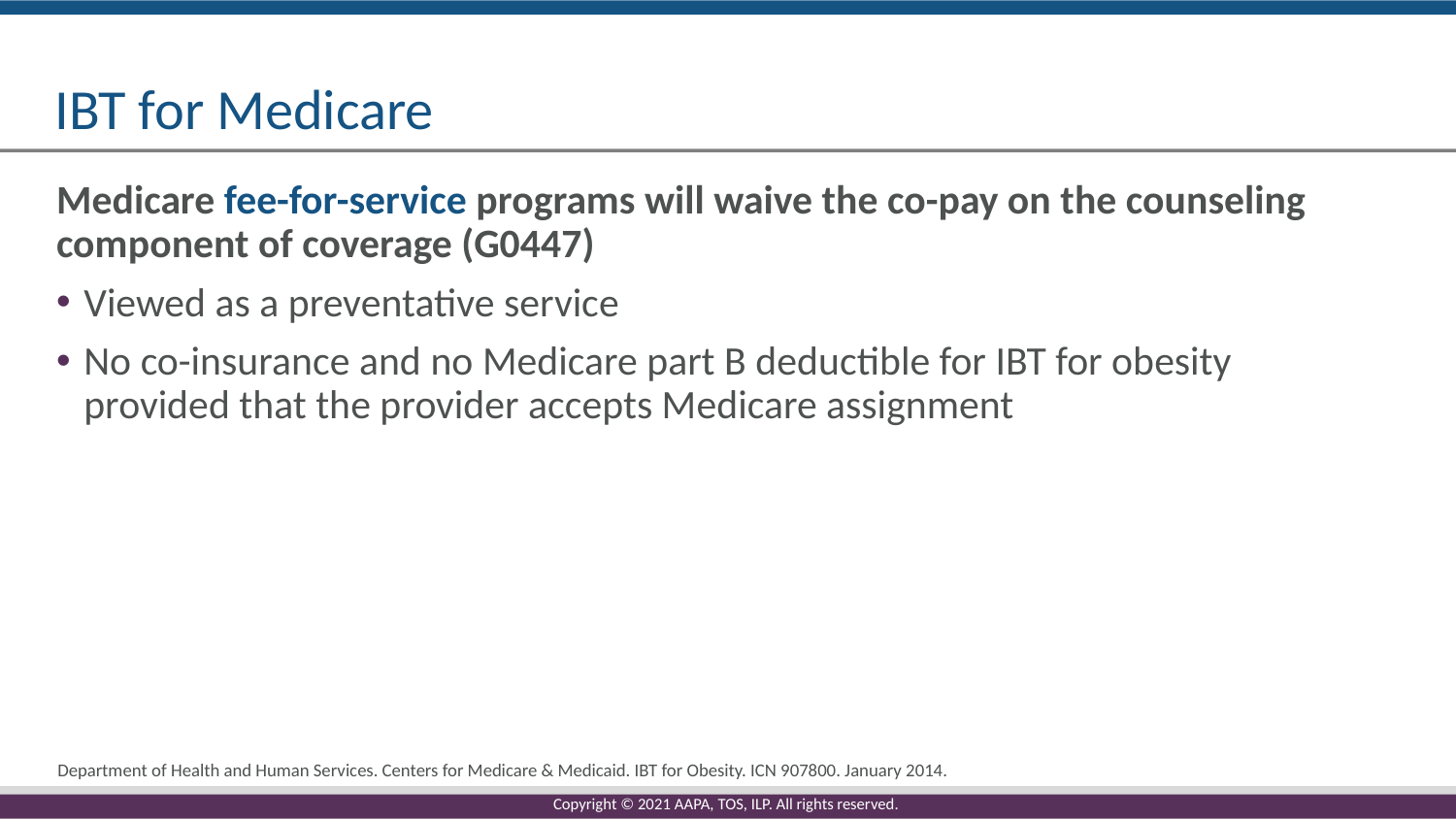

# IBT for Medicare
Medicare fee-for-service programs will waive the co-pay on the counseling component of coverage (G0447)
Viewed as a preventative service
No co-insurance and no Medicare part B deductible for IBT for obesity provided that the provider accepts Medicare assignment

Department of Health and Human Services. Centers for Medicare & Medicaid. IBT for Obesity. ICN 907800. January 2014.